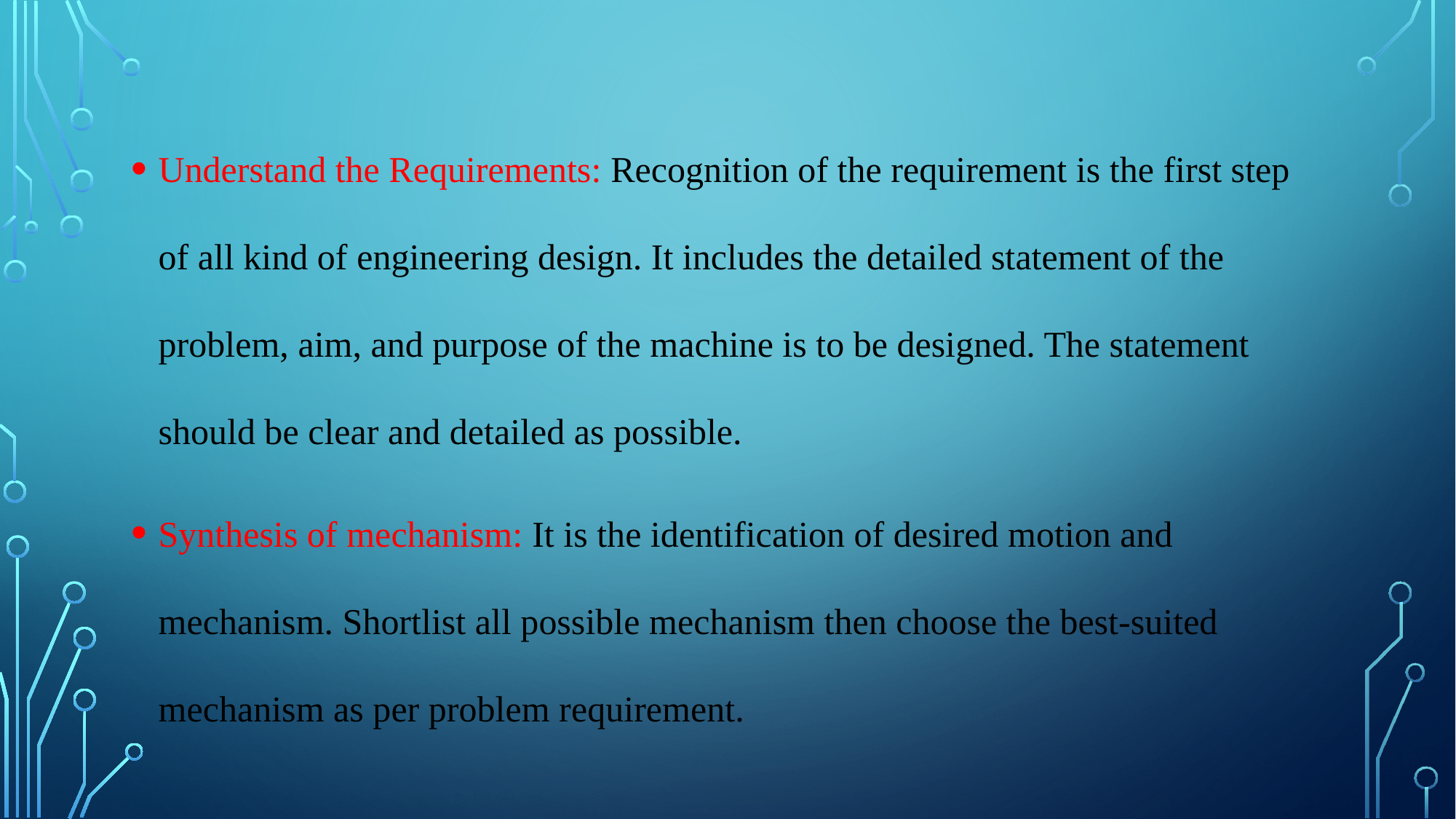

Understand the Requirements: Recognition of the requirement is the first step of all kind of engineering design. It includes the detailed statement of the problem, aim, and purpose of the machine is to be designed. The statement should be clear and detailed as possible.
Synthesis of mechanism: It is the identification of desired motion and mechanism. Shortlist all possible mechanism then choose the best-suited mechanism as per problem requirement.